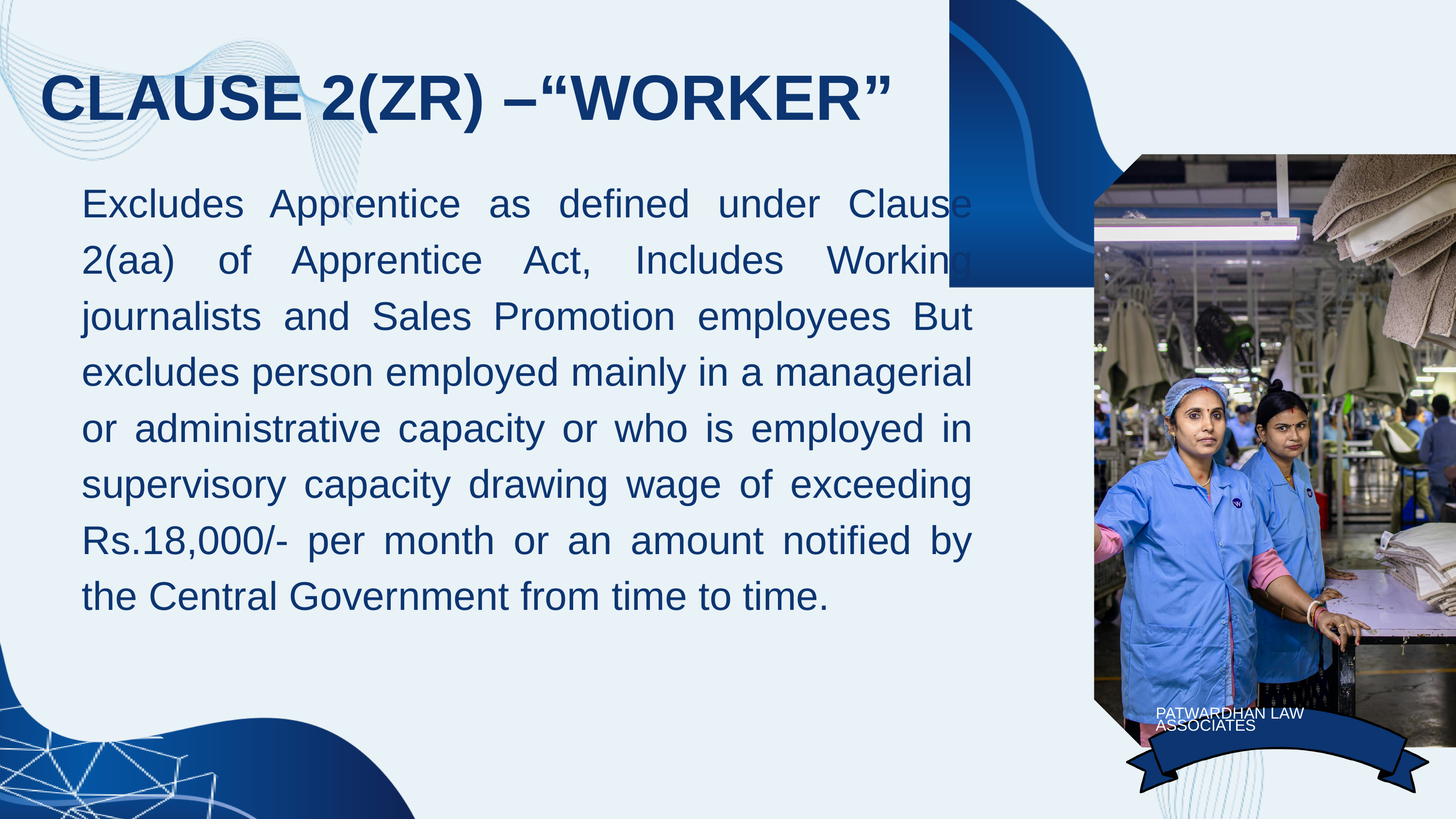

CLAUSE 2(ZR) –“WORKER”

Excludes Apprentice as defined under Clause 2(aa) of Apprentice Act, Includes Working journalists and Sales Promotion employees But excludes person employed mainly in a managerial or administrative capacity or who is employed in supervisory capacity drawing wage of exceeding Rs.18,000/- per month or an amount notified by the Central Government from time to time.

PATWARDHAN LAW ASSOCIATES